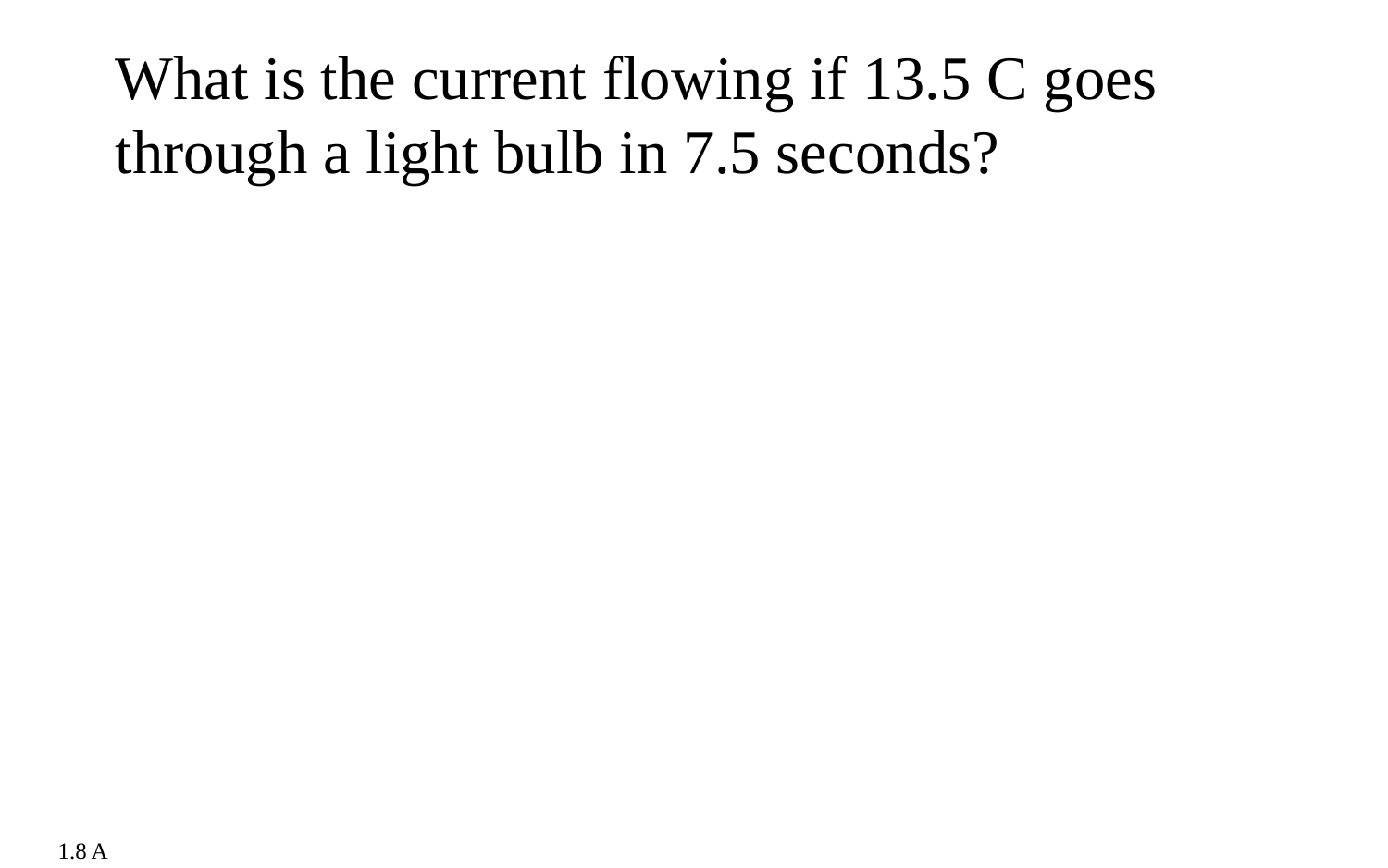

What is the current flowing if 13.5 C goes through a light bulb in 7.5 seconds?

1.8 A